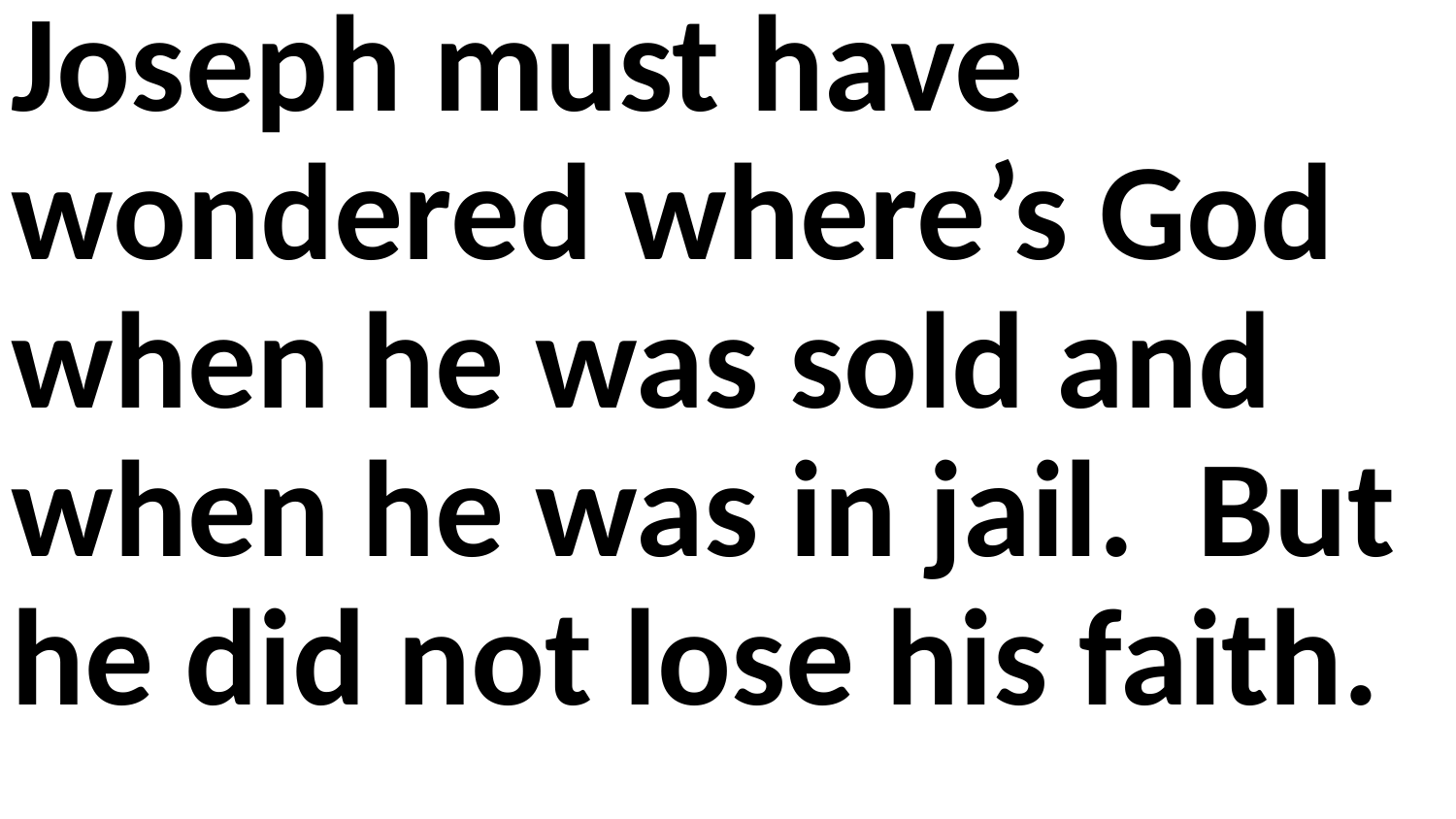

Joseph must have wondered where’s God when he was sold and when he was in jail.  But he did not lose his faith.